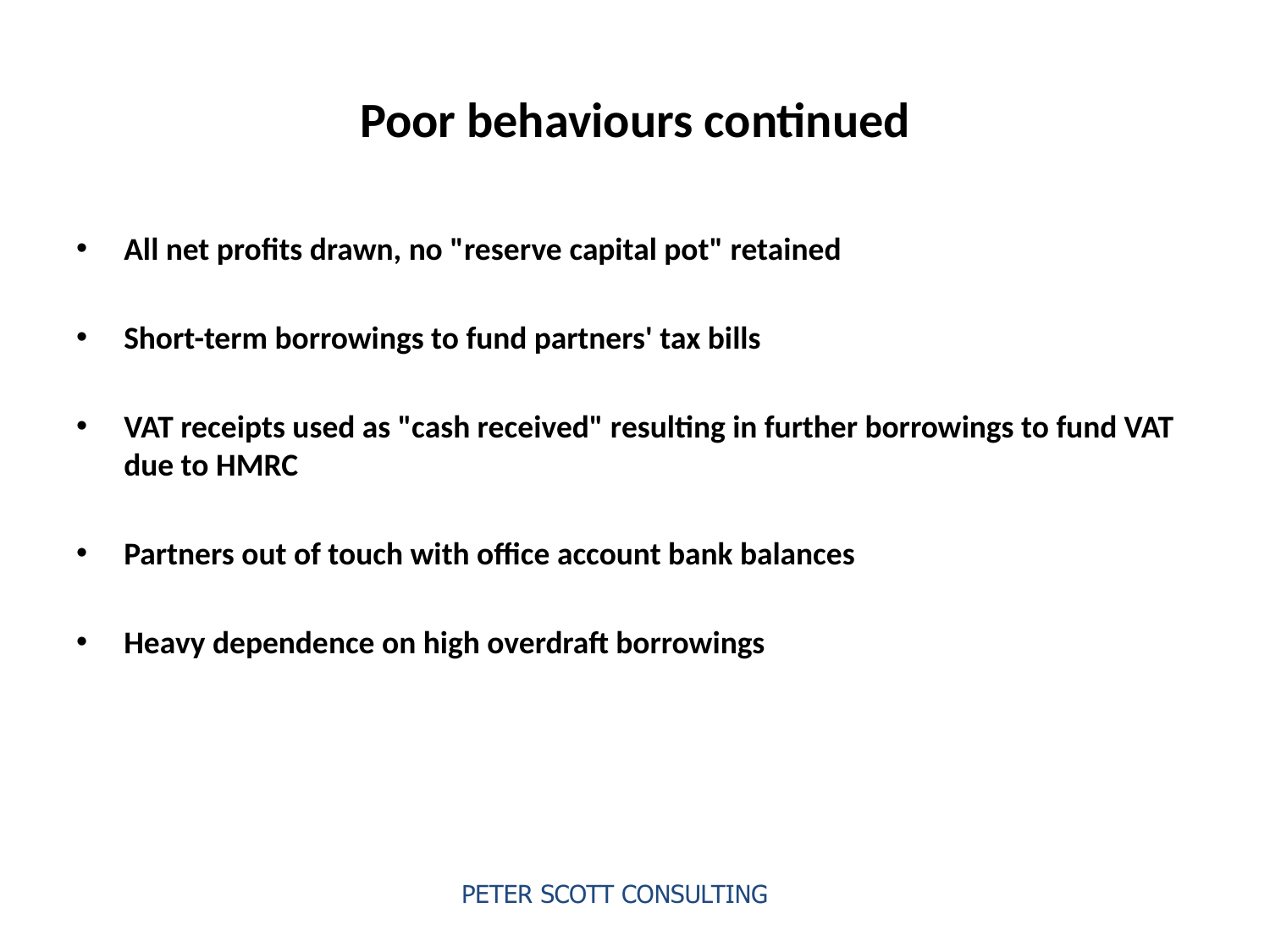

# Poor behaviours continued
All net profits drawn, no "reserve capital pot" retained

Short-term borrowings to fund partners' tax bills

VAT receipts used as "cash received" resulting in further borrowings to fund VAT due to HMRC

Partners out of touch with office account bank balances

Heavy dependence on high overdraft borrowings

PETER SCOTT CONSULTING